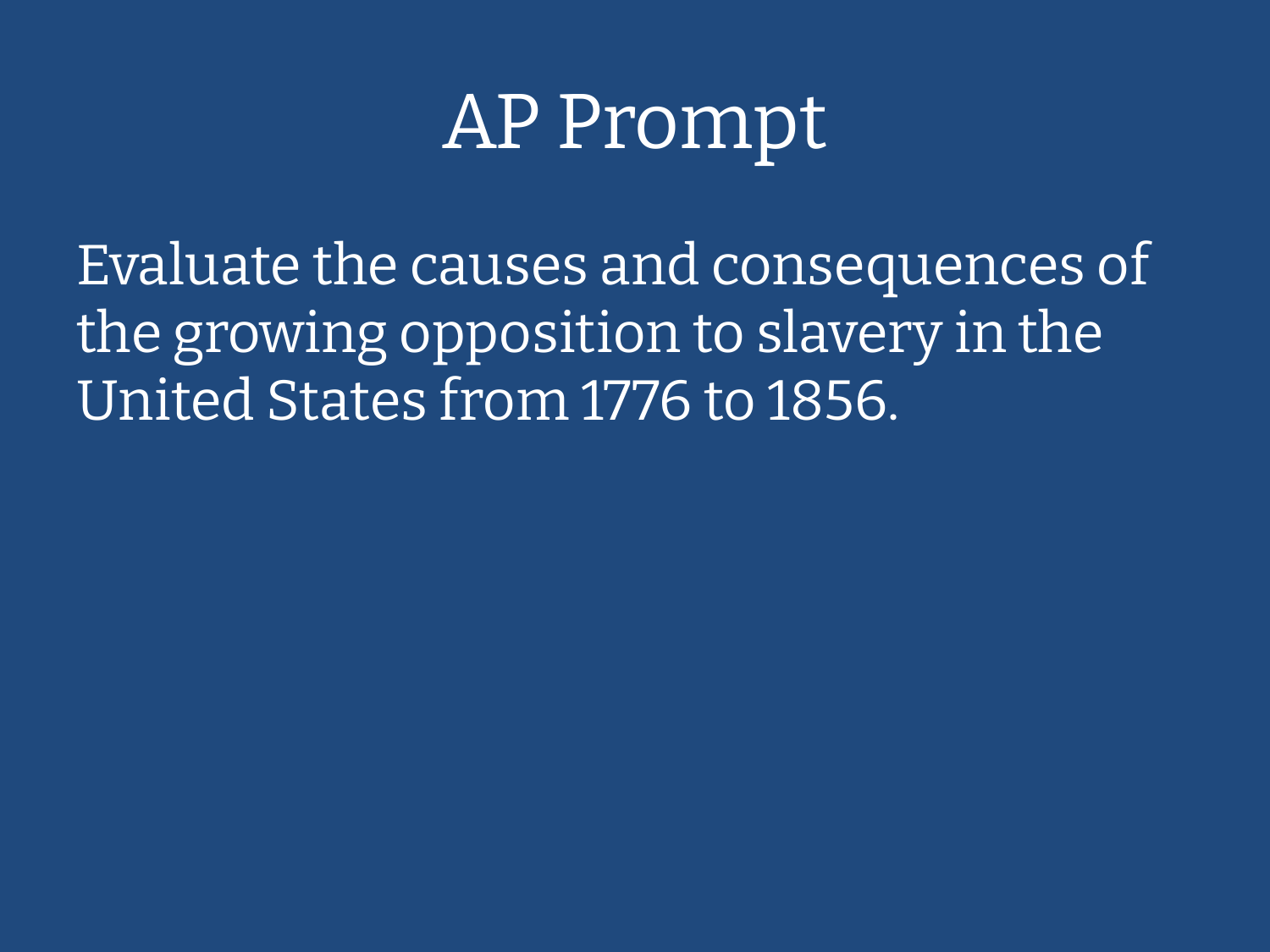

# AP Prompt
Evaluate the causes and consequences of the growing opposition to slavery in the United States from 1776 to 1856.